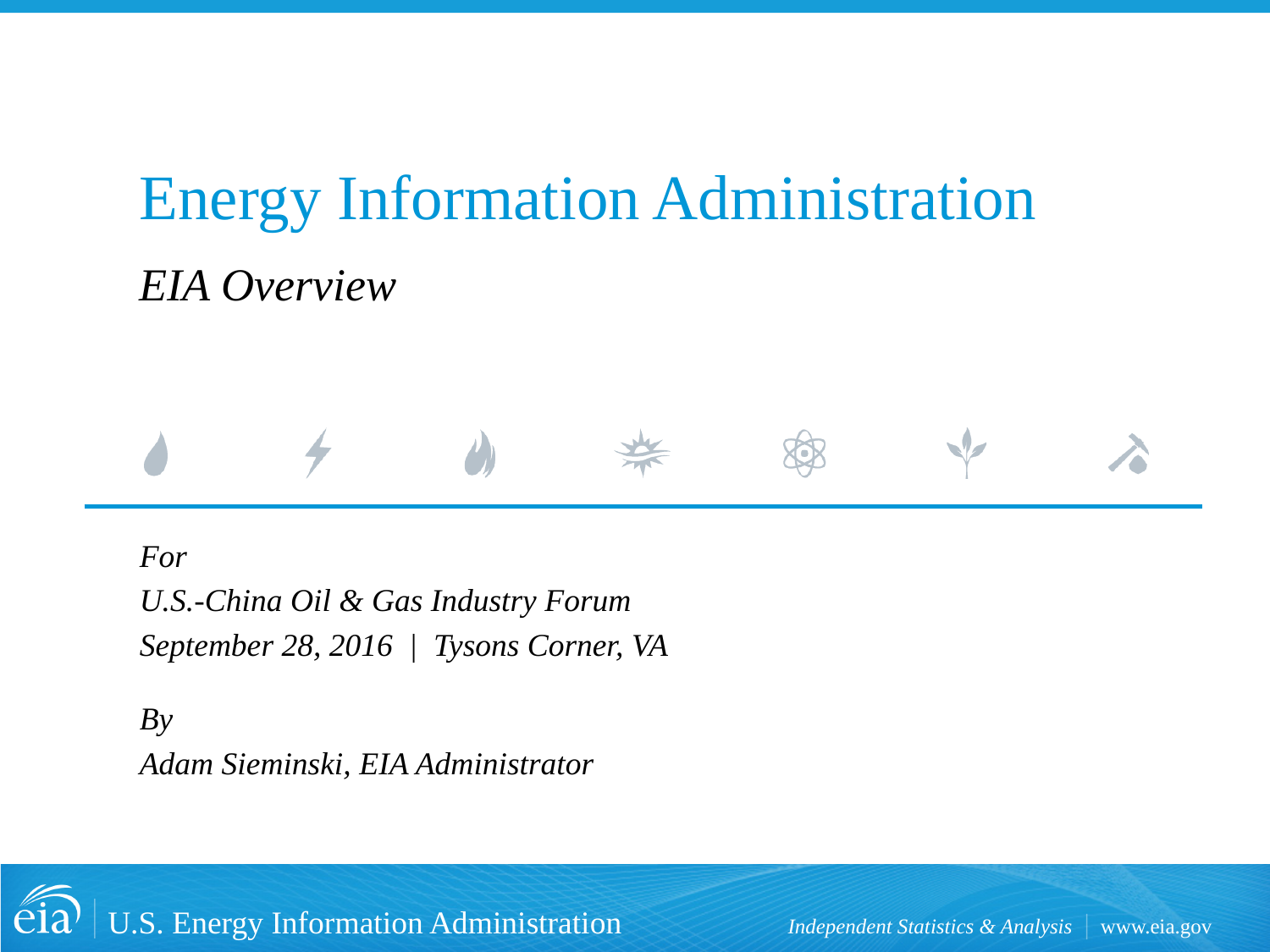

# Energy Information Administration
EIA Overview
For
U.S.-China Oil & Gas Industry Forum
September 28, 2016  |  Tysons Corner, VA

By
Adam Sieminski, EIA Administrator